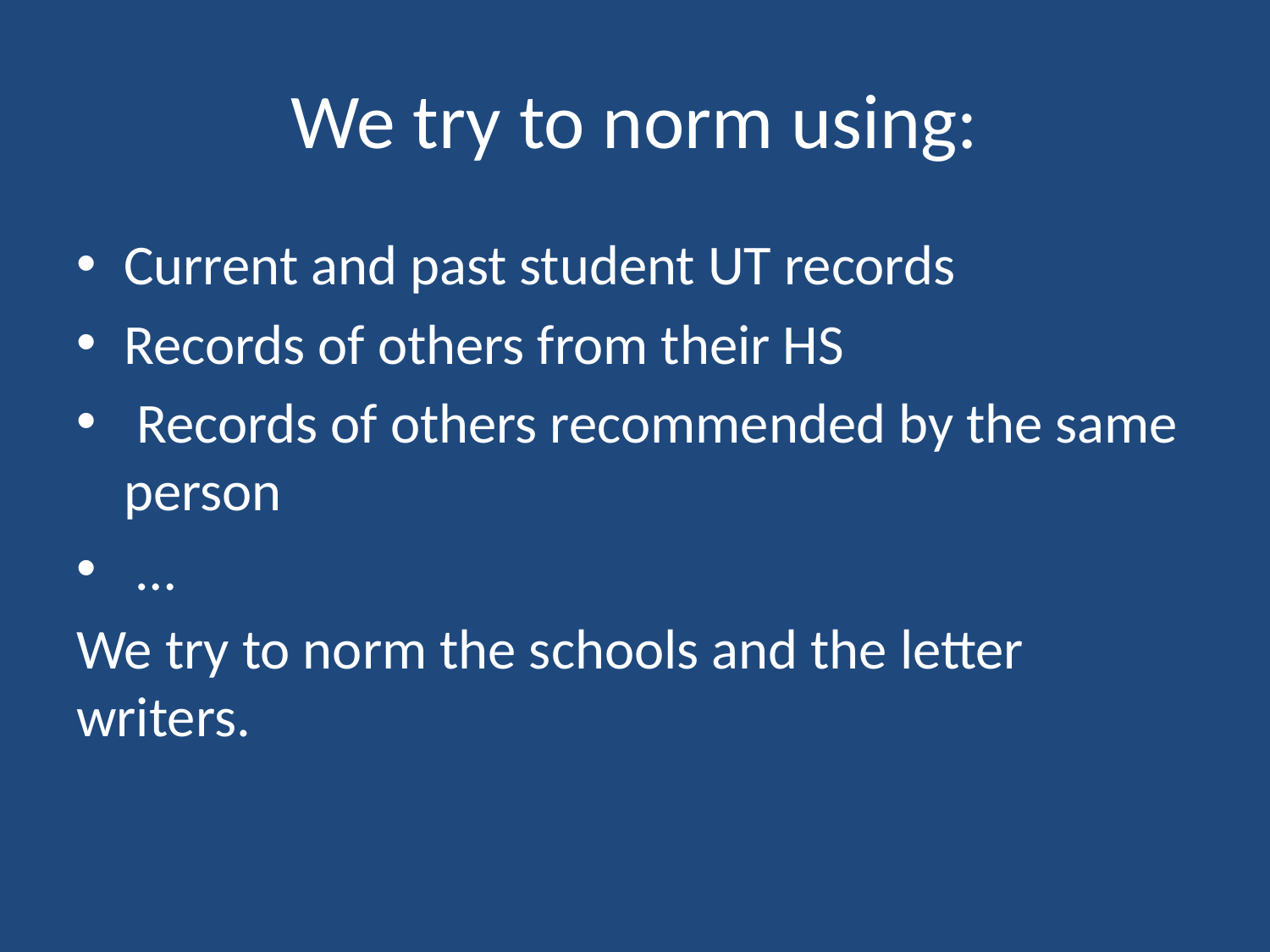

# We try to norm using:
Current and past student UT records
Records of others from their HS
 Records of others recommended by the same person
 …
We try to norm the schools and the letter writers.